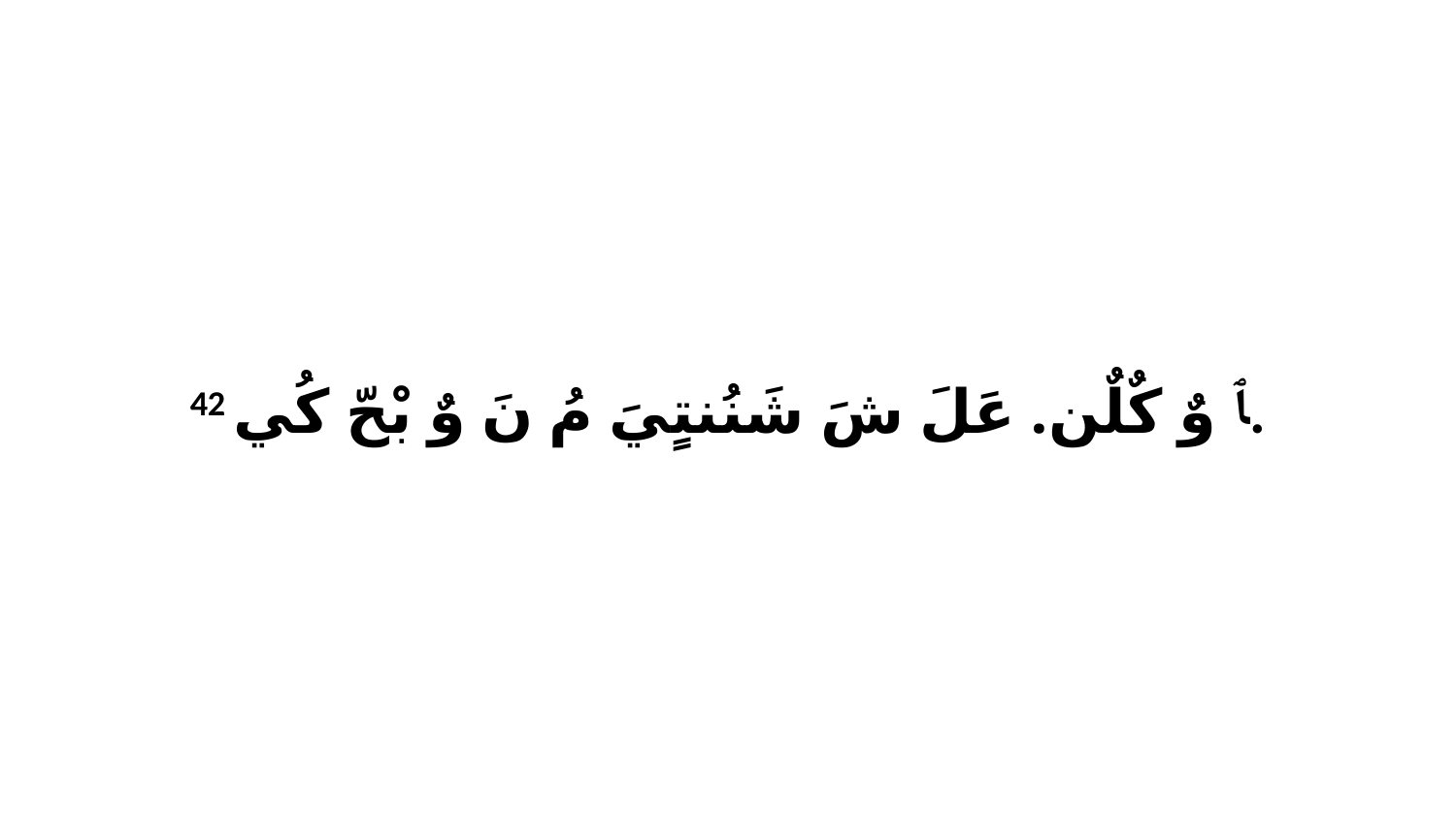

42 ﭑ وٌ كٌلٌن. عَلَ شَ شَنُنتٍيَ مُ نَ وٌ بْحّ كُي.